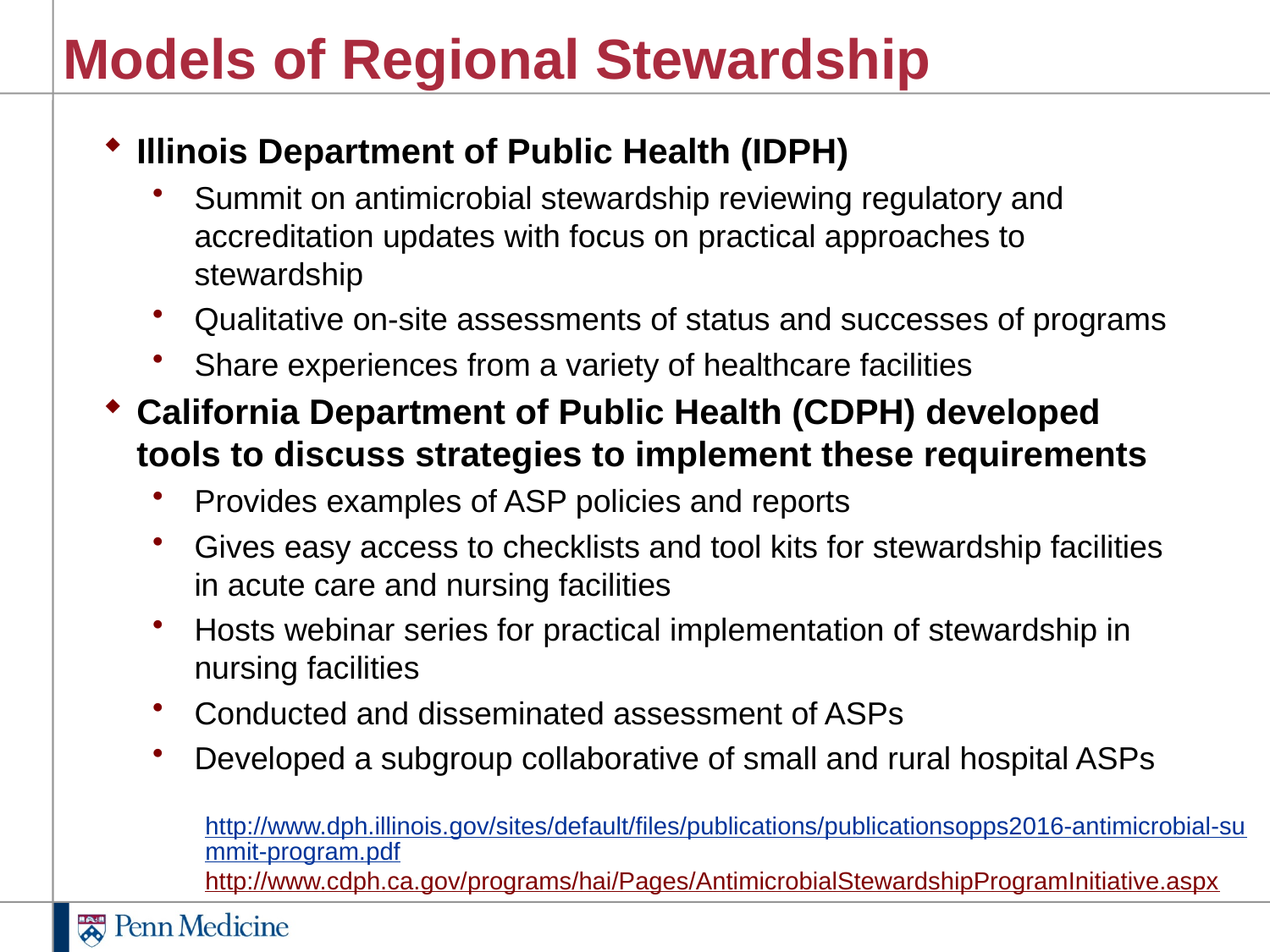

# Models of Regional Stewardship
Illinois Department of Public Health (IDPH)
Summit on antimicrobial stewardship reviewing regulatory and accreditation updates with focus on practical approaches to stewardship
Qualitative on-site assessments of status and successes of programs
Share experiences from a variety of healthcare facilities
California Department of Public Health (CDPH) developed tools to discuss strategies to implement these requirements
Provides examples of ASP policies and reports
Gives easy access to checklists and tool kits for stewardship facilities in acute care and nursing facilities
Hosts webinar series for practical implementation of stewardship in nursing facilities
Conducted and disseminated assessment of ASPs
Developed a subgroup collaborative of small and rural hospital ASPs

http://www.dph.illinois.gov/sites/default/files/publications/publicationsopps2016-antimicrobial-summit-program.pdf
http://www.cdph.ca.gov/programs/hai/Pages/AntimicrobialStewardshipProgramInitiative.aspx